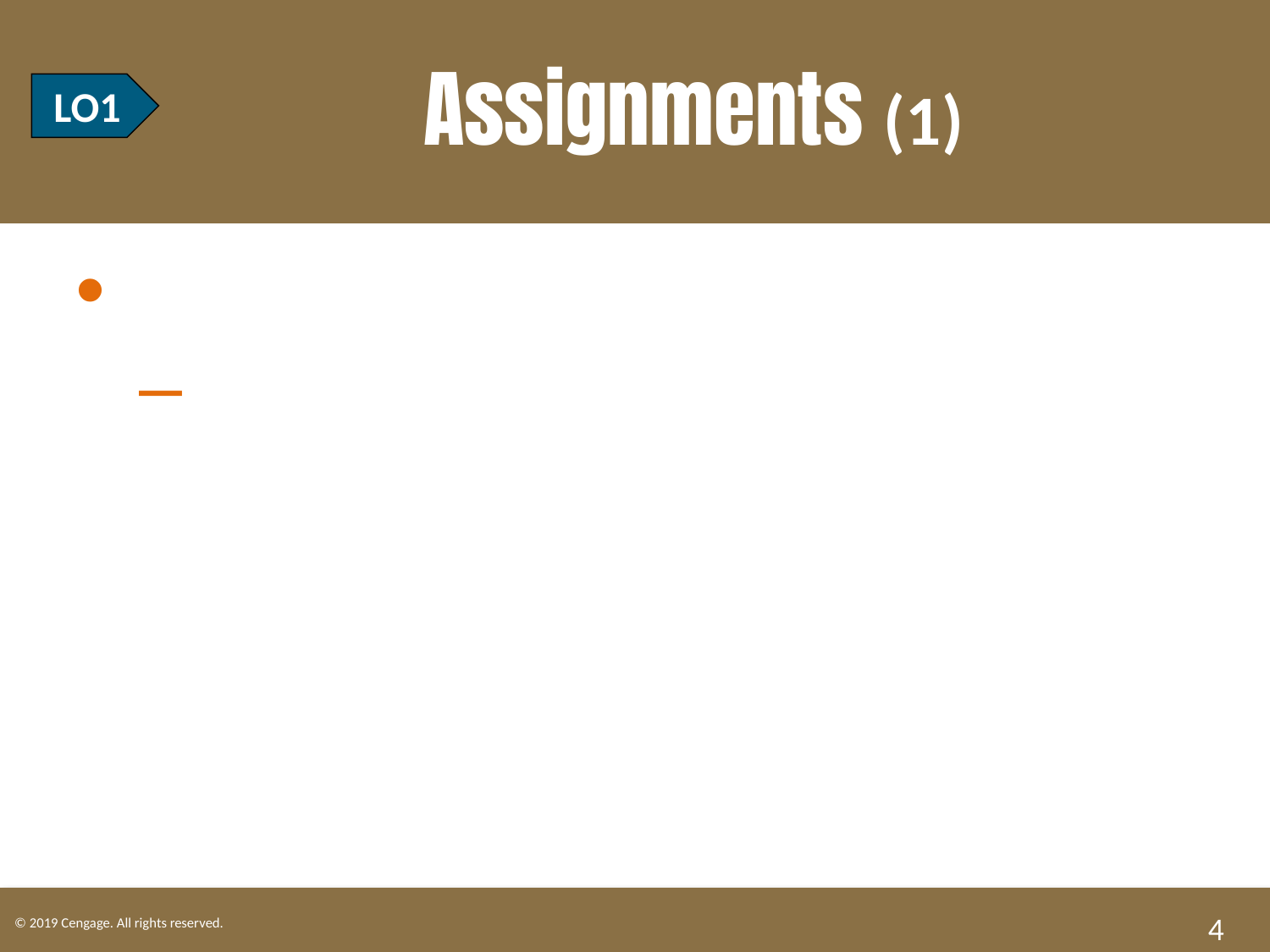

# LO1         Assignments (1)
LO1
Assignments.
The transfer of rights under a contract to a third party.
4